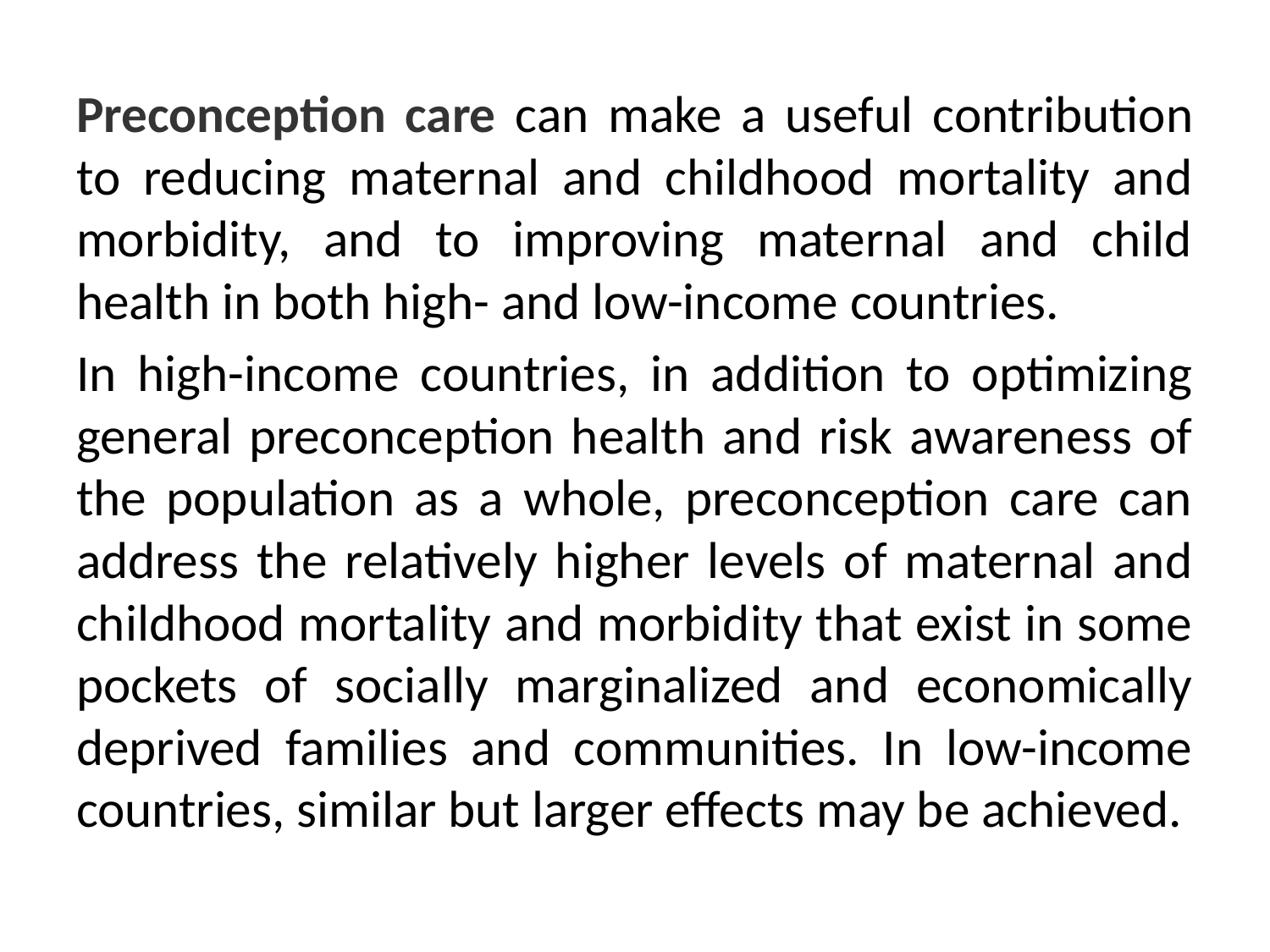

Preconception care can make a useful contribution to reducing maternal and childhood mortality and morbidity, and to improving maternal and child health in both high- and low-income countries.
In high-income countries, in addition to optimizing general preconception health and risk awareness of the population as a whole, preconception care can address the relatively higher levels of maternal and childhood mortality and morbidity that exist in some pockets of socially marginalized and economically deprived families and communities. In low-income countries, similar but larger effects may be achieved.